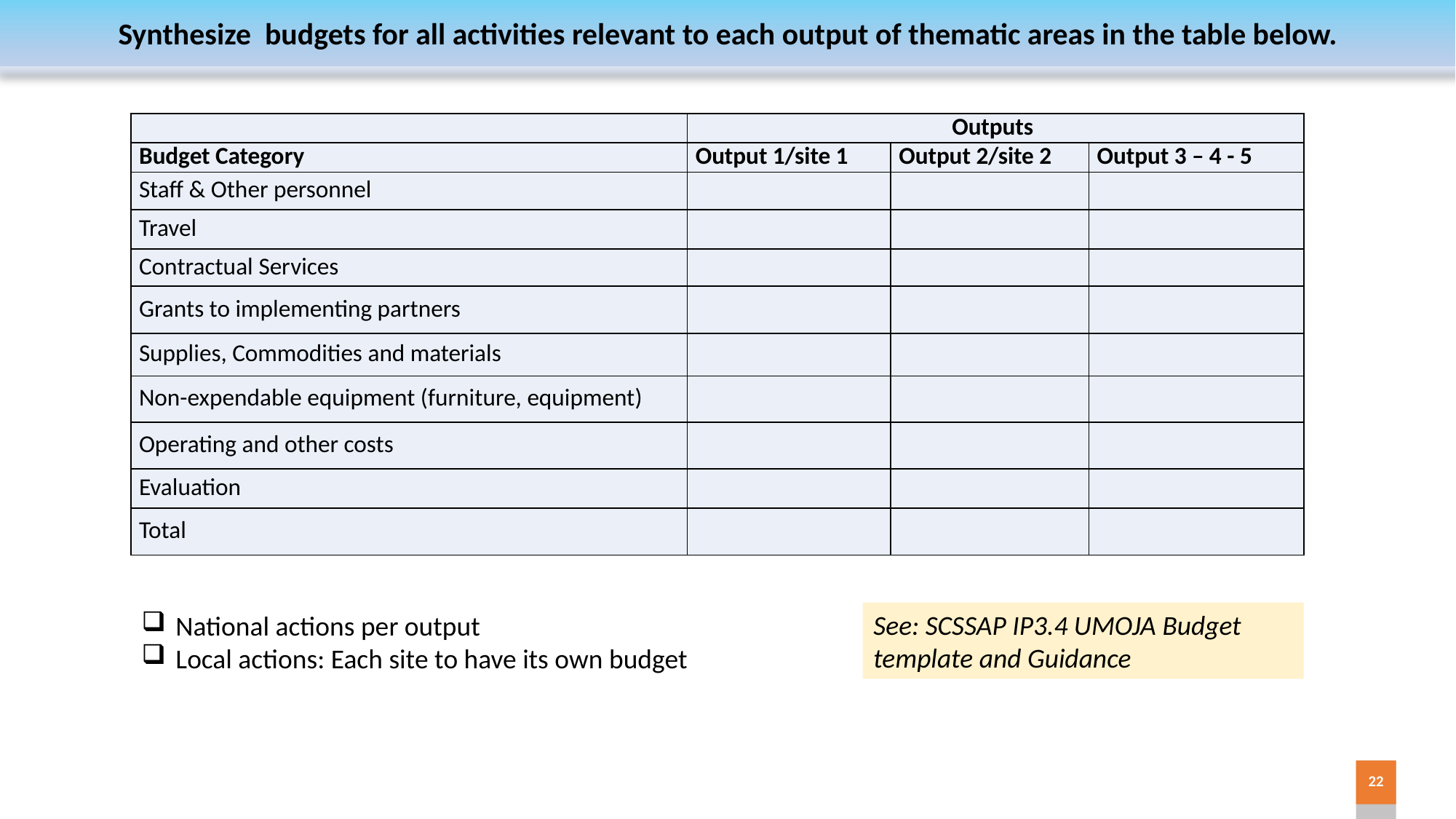

Synthesize  budgets for all activities relevant to each output of thematic areas in the table below.
|  | Outputs |  |  |
| --- | --- | --- | --- |
| Budget Category | Output 1/site 1 | Output 2/site 2 | Output 3 – 4 - 5 |
| Staff & Other personnel |  |  |  |
| Travel |  |  |  |
| Contractual Services |  |  |  |
| Grants to implementing partners |  |  |  |
| Supplies, Commodities and materials |  |  |  |
| Non-expendable equipment (furniture, equipment) |  |  |  |
| Operating and other costs |  |  |  |
| Evaluation |  |  |  |
| Total |  |  |  |
See: SCSSAP IP3.4 UMOJA Budget template and Guidance
National actions per output
Local actions: Each site to have its own budget

22